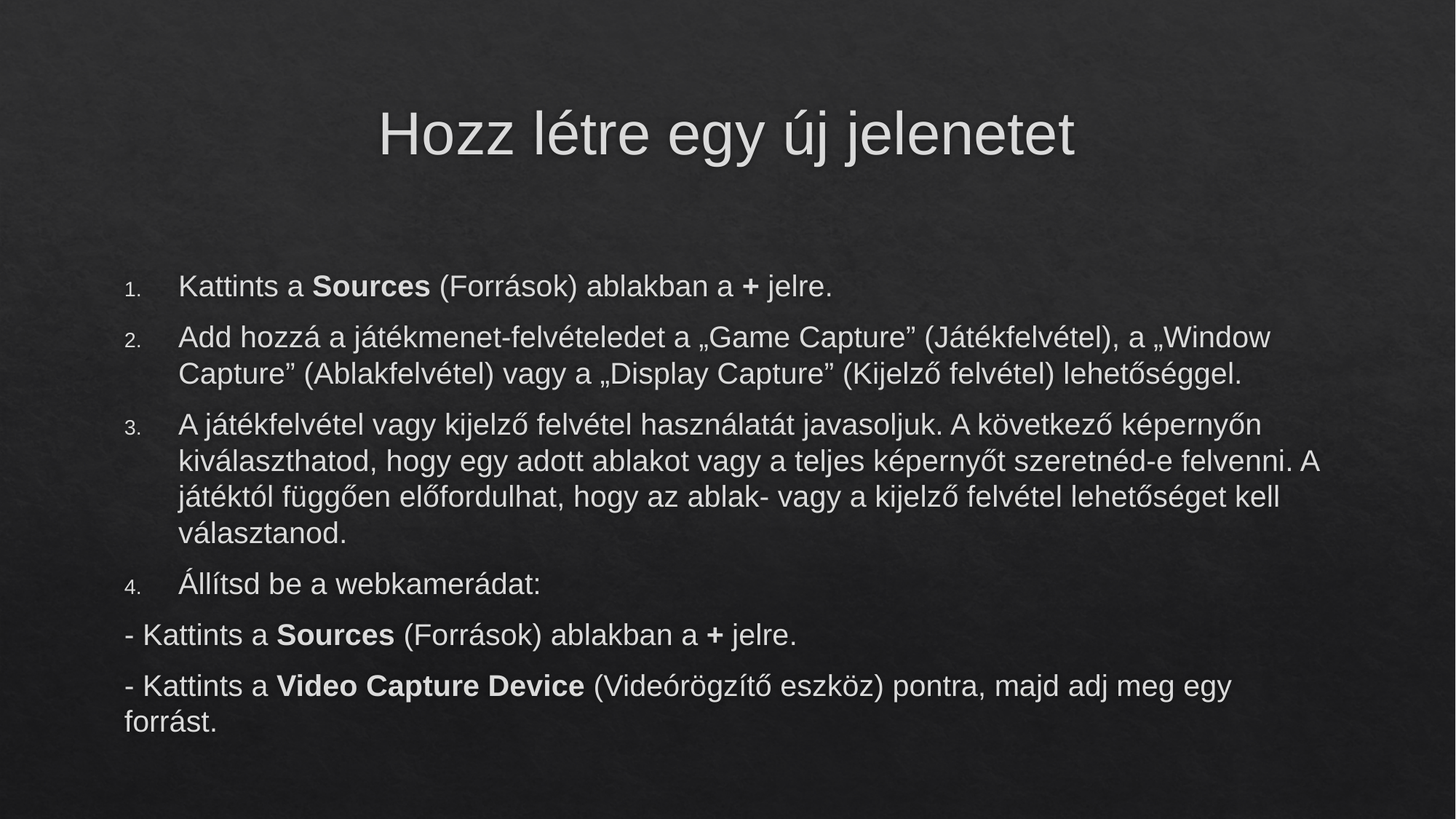

# Hozz létre egy új jelenetet
Kattints a Sources (Források) ablakban a + jelre.
Add hozzá a játékmenet-felvételedet a „Game Capture” (Játékfelvétel), a „Window Capture” (Ablakfelvétel) vagy a „Display Capture” (Kijelző felvétel) lehetőséggel.
A játékfelvétel vagy kijelző felvétel használatát javasoljuk. A következő képernyőn kiválaszthatod, hogy egy adott ablakot vagy a teljes képernyőt szeretnéd-e felvenni. A játéktól függően előfordulhat, hogy az ablak- vagy a kijelző felvétel lehetőséget kell választanod.
Állítsd be a webkamerádat:
		- Kattints a Sources (Források) ablakban a + jelre.
		- Kattints a Video Capture Device (Videórögzítő eszköz) pontra, majd adj meg egy  			  forrást.